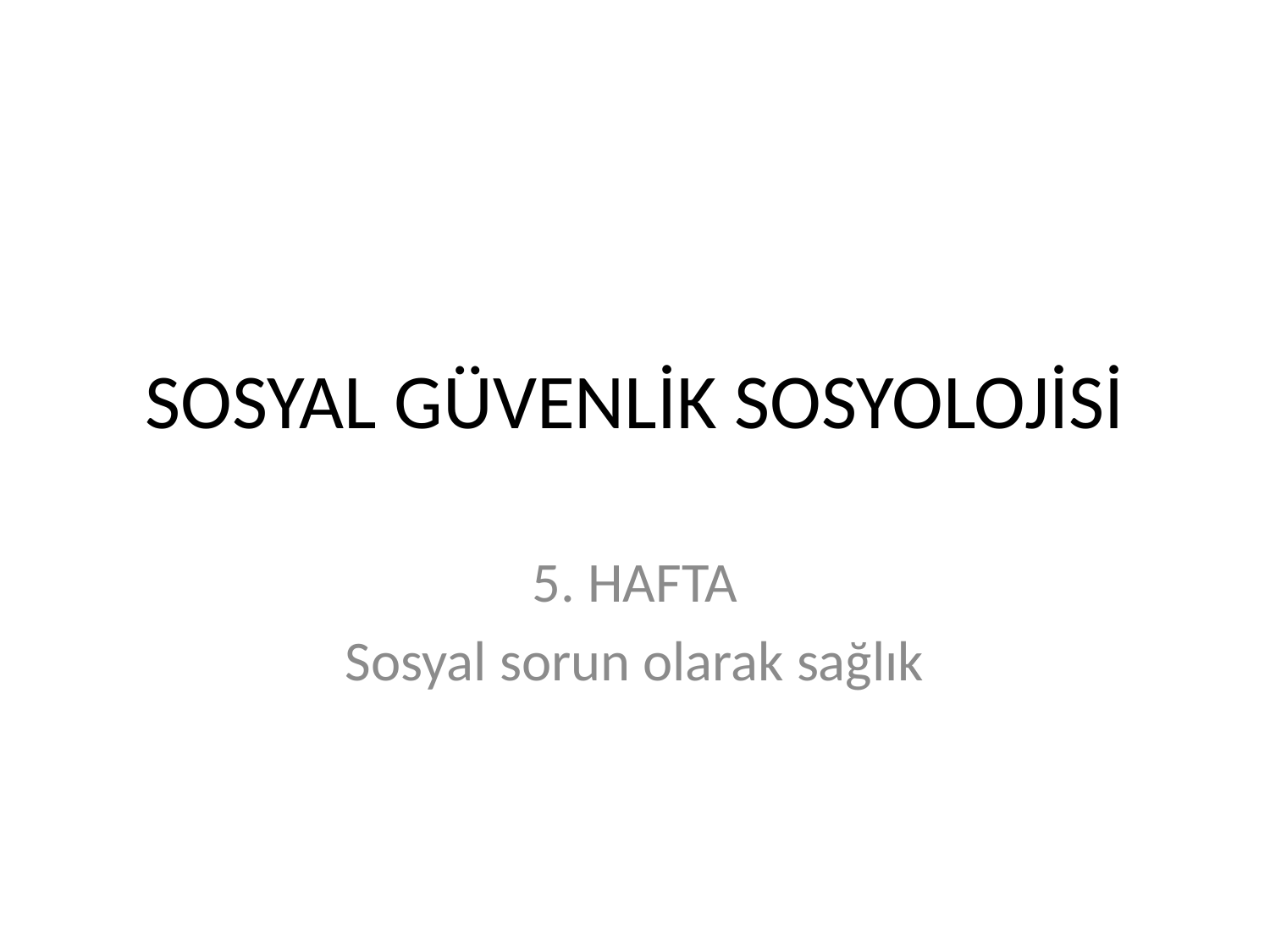

# SOSYAL GÜVENLİK SOSYOLOJİSİ
5. HAFTA
Sosyal sorun olarak sağlık